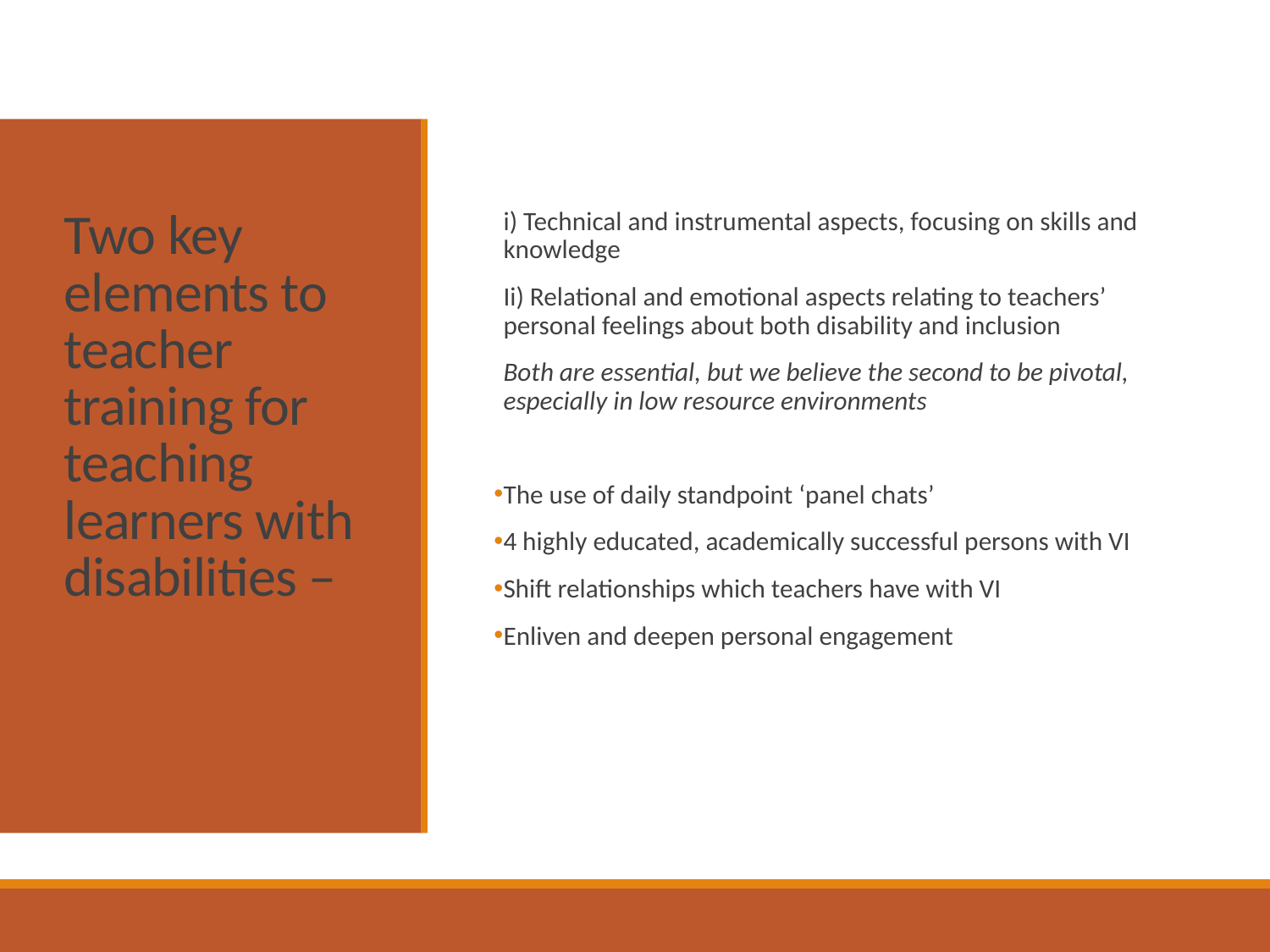

# Two key elements to teacher training for teaching learners with disabilities –
i) Technical and instrumental aspects, focusing on skills and knowledge
Ii) Relational and emotional aspects relating to teachers’ personal feelings about both disability and inclusion
Both are essential, but we believe the second to be pivotal, especially in low resource environments

The use of daily standpoint ‘panel chats’
4 highly educated, academically successful persons with VI
Shift relationships which teachers have with VI
Enliven and deepen personal engagement